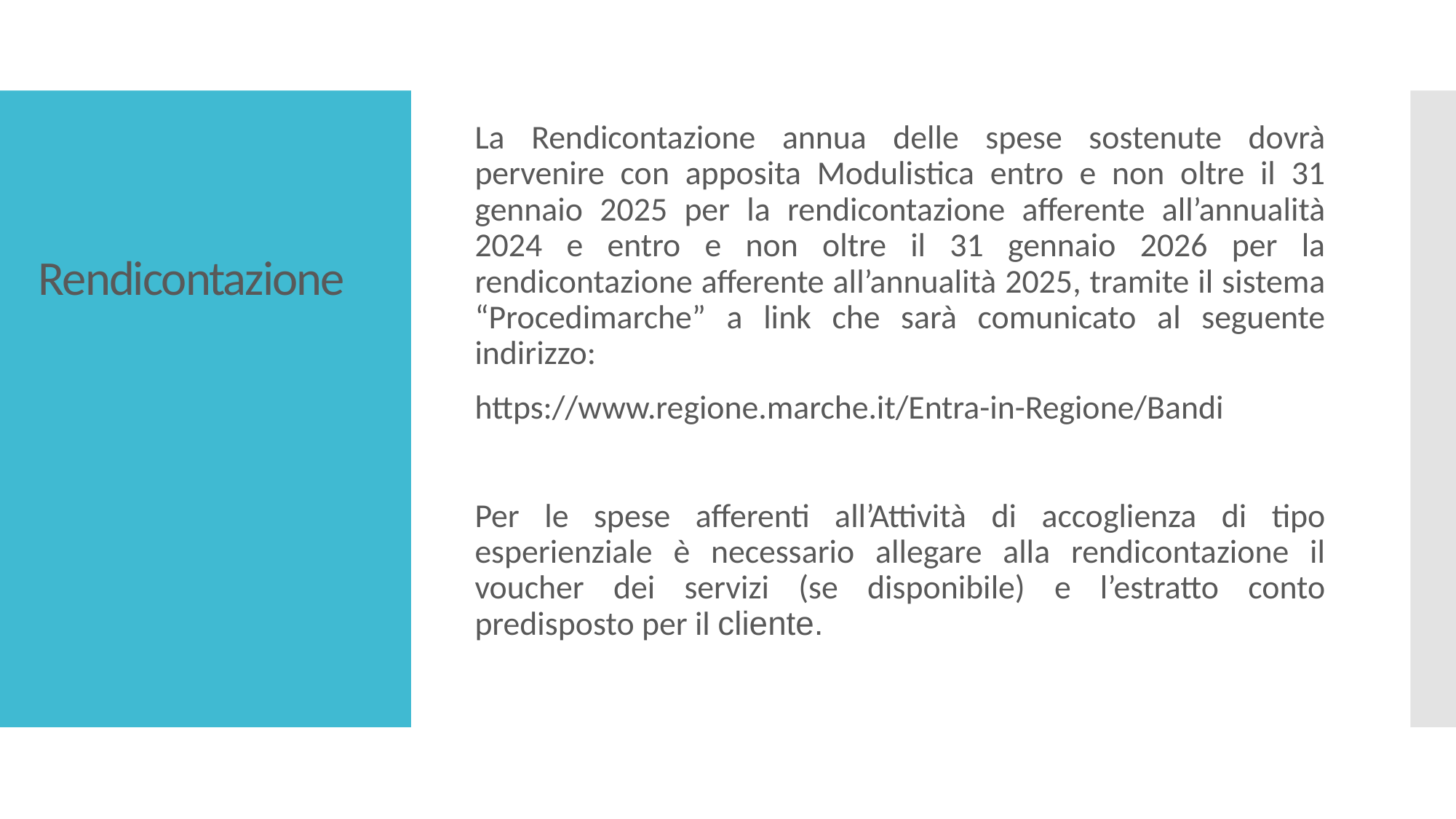

La Rendicontazione annua delle spese sostenute dovrà pervenire con apposita Modulistica entro e non oltre il 31 gennaio 2025 per la rendicontazione afferente all’annualità 2024 e entro e non oltre il 31 gennaio 2026 per la rendicontazione afferente all’annualità 2025, tramite il sistema “Procedimarche” a link che sarà comunicato al seguente indirizzo:
https://www.regione.marche.it/Entra-in-Regione/Bandi

Per le spese afferenti all’Attività di accoglienza di tipo esperienziale è necessario allegare alla rendicontazione il voucher dei servizi (se disponibile) e l’estratto conto predisposto per il cliente.
# Rendicontazione